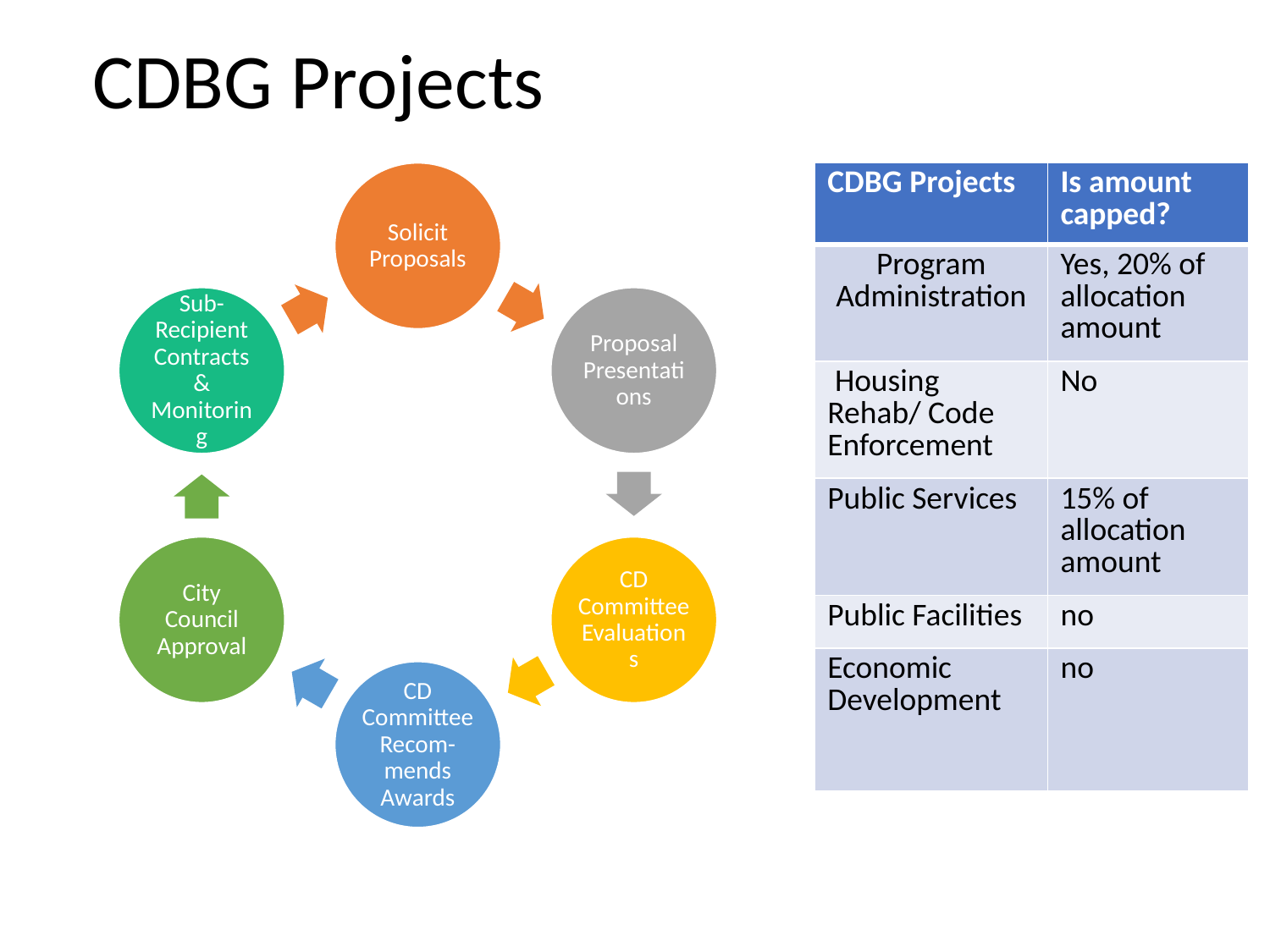

# CDBG Projects
Solicit Proposals

Proposal Presentations

CD Committee Evaluations

CD Committee Recom-mends Awards

City Council Approval

Sub-Recipient Contracts & Monitoring

| CDBG Projects | Is amount capped? |
| --- | --- |
| Program Administration | Yes, 20% of allocation amount |
| Housing Rehab/ Code Enforcement | No |
| Public Services | 15% of allocation amount |
| Public Facilities | no |
| Economic Development | no |